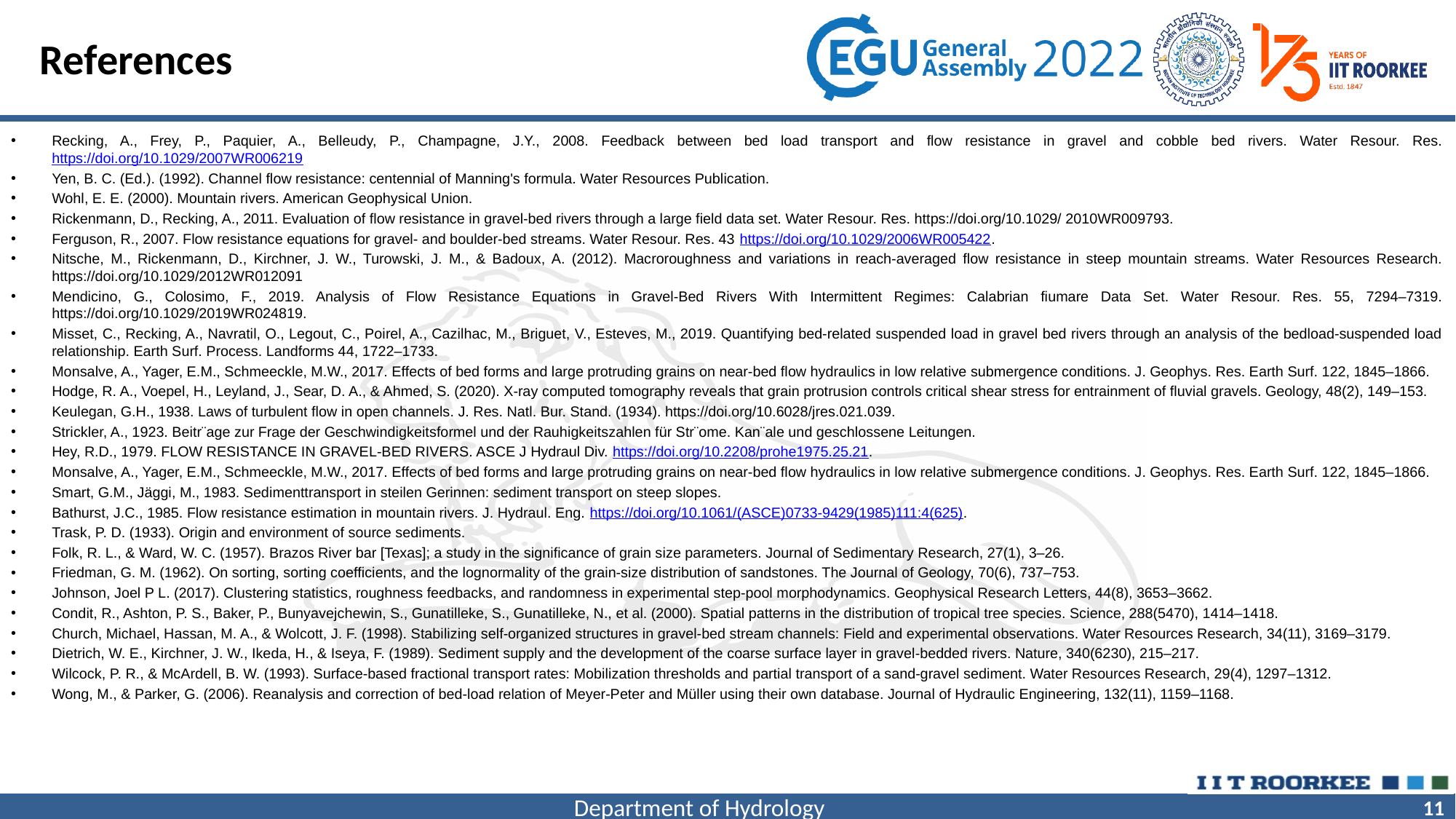

# References
Recking, A., Frey, P., Paquier, A., Belleudy, P., Champagne, J.Y., 2008. Feedback between bed load transport and flow resistance in gravel and cobble bed rivers. Water Resour. Res. https://doi.org/10.1029/2007WR006219
Yen, B. C. (Ed.). (1992). Channel flow resistance: centennial of Manning's formula. Water Resources Publication.
Wohl, E. E. (2000). Mountain rivers. American Geophysical Union.
Rickenmann, D., Recking, A., 2011. Evaluation of flow resistance in gravel-bed rivers through a large field data set. Water Resour. Res. https://doi.org/10.1029/ 2010WR009793.
Ferguson, R., 2007. Flow resistance equations for gravel- and boulder-bed streams. Water Resour. Res. 43 https://doi.org/10.1029/2006WR005422.
Nitsche, M., Rickenmann, D., Kirchner, J. W., Turowski, J. M., & Badoux, A. (2012). Macroroughness and variations in reach-averaged flow resistance in steep mountain streams. Water Resources Research. https://doi.org/10.1029/2012WR012091
Mendicino, G., Colosimo, F., 2019. Analysis of Flow Resistance Equations in Gravel-Bed Rivers With Intermittent Regimes: Calabrian fiumare Data Set. Water Resour. Res. 55, 7294–7319. https://doi.org/10.1029/2019WR024819.
Misset, C., Recking, A., Navratil, O., Legout, C., Poirel, A., Cazilhac, M., Briguet, V., Esteves, M., 2019. Quantifying bed-related suspended load in gravel bed rivers through an analysis of the bedload-suspended load relationship. Earth Surf. Process. Landforms 44, 1722–1733.
Monsalve, A., Yager, E.M., Schmeeckle, M.W., 2017. Effects of bed forms and large protruding grains on near-bed flow hydraulics in low relative submergence conditions. J. Geophys. Res. Earth Surf. 122, 1845–1866.
Hodge, R. A., Voepel, H., Leyland, J., Sear, D. A., & Ahmed, S. (2020). X-ray computed tomography reveals that grain protrusion controls critical shear stress for entrainment of fluvial gravels. Geology, 48(2), 149–153.
Keulegan, G.H., 1938. Laws of turbulent flow in open channels. J. Res. Natl. Bur. Stand. (1934). https://doi.org/10.6028/jres.021.039.
Strickler, A., 1923. Beitr¨age zur Frage der Geschwindigkeitsformel und der Rauhigkeitszahlen für Str¨ome. Kan¨ale und geschlossene Leitungen.
Hey, R.D., 1979. FLOW RESISTANCE IN GRAVEL-BED RIVERS. ASCE J Hydraul Div. https://doi.org/10.2208/prohe1975.25.21.
Monsalve, A., Yager, E.M., Schmeeckle, M.W., 2017. Effects of bed forms and large protruding grains on near‐bed flow hydraulics in low relative submergence conditions. J. Geophys. Res. Earth Surf. 122, 1845–1866.
Smart, G.M., Jäggi, M., 1983. Sedimenttransport in steilen Gerinnen: sediment transport on steep slopes.
Bathurst, J.C., 1985. Flow resistance estimation in mountain rivers. J. Hydraul. Eng. https://doi.org/10.1061/(ASCE)0733-9429(1985)111:4(625).
Trask, P. D. (1933). Origin and environment of source sediments.
Folk, R. L., & Ward, W. C. (1957). Brazos River bar [Texas]; a study in the significance of grain size parameters. Journal of Sedimentary Research, 27(1), 3–26.
Friedman, G. M. (1962). On sorting, sorting coefficients, and the lognormality of the grain-size distribution of sandstones. The Journal of Geology, 70(6), 737–753.
Johnson, Joel P L. (2017). Clustering statistics, roughness feedbacks, and randomness in experimental step‐pool morphodynamics. Geophysical Research Letters, 44(8), 3653–3662.
Condit, R., Ashton, P. S., Baker, P., Bunyavejchewin, S., Gunatilleke, S., Gunatilleke, N., et al. (2000). Spatial patterns in the distribution of tropical tree species. Science, 288(5470), 1414–1418.
Church, Michael, Hassan, M. A., & Wolcott, J. F. (1998). Stabilizing self‐organized structures in gravel‐bed stream channels: Field and experimental observations. Water Resources Research, 34(11), 3169–3179.
Dietrich, W. E., Kirchner, J. W., Ikeda, H., & Iseya, F. (1989). Sediment supply and the development of the coarse surface layer in gravel-bedded rivers. Nature, 340(6230), 215–217.
Wilcock, P. R., & McArdell, B. W. (1993). Surface‐based fractional transport rates: Mobilization thresholds and partial transport of a sand‐gravel sediment. Water Resources Research, 29(4), 1297–1312.
Wong, M., & Parker, G. (2006). Reanalysis and correction of bed-load relation of Meyer-Peter and Müller using their own database. Journal of Hydraulic Engineering, 132(11), 1159–1168.